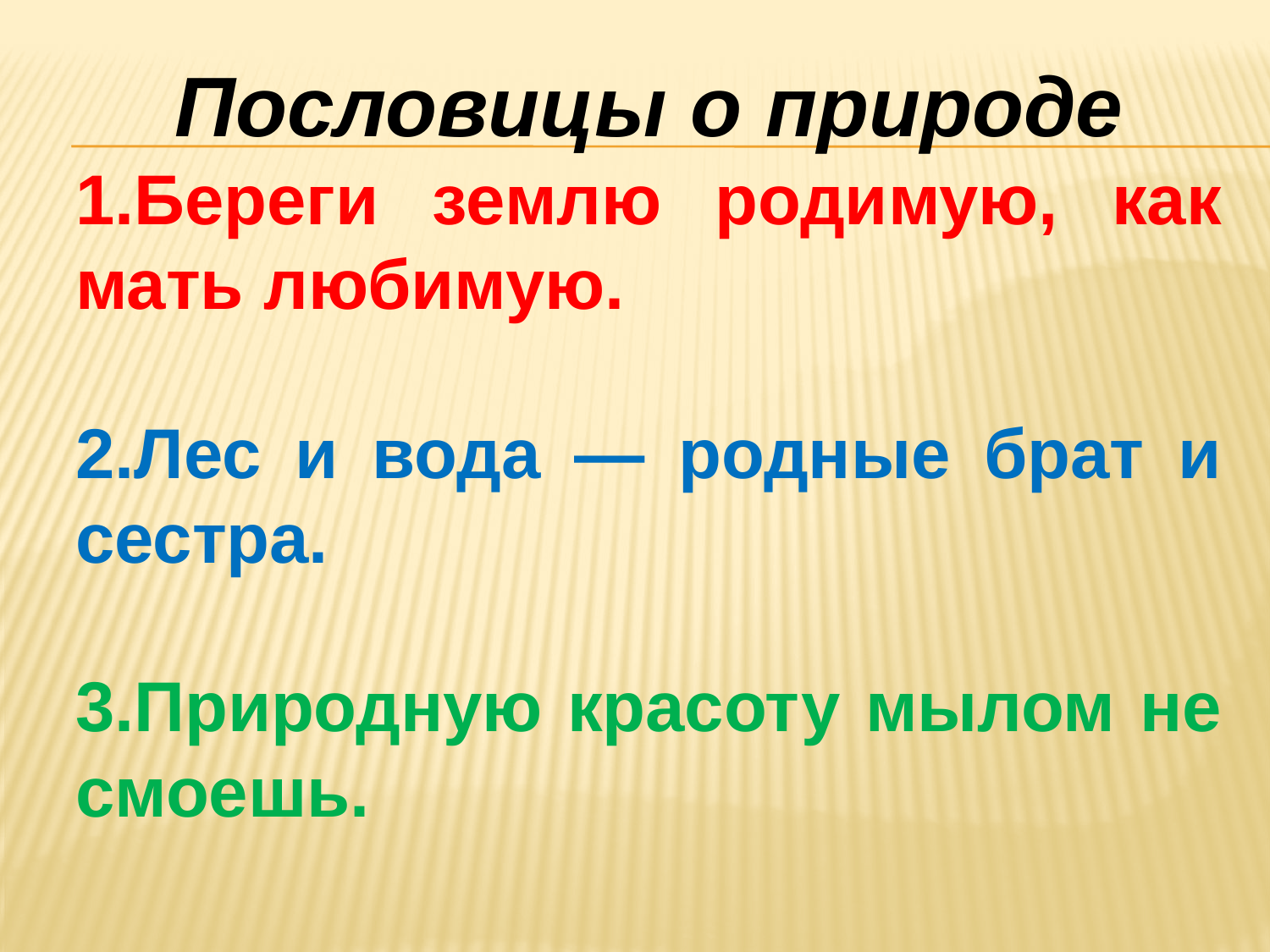

Пословицы о природе
1.Береги землю родимую, как мать любимую.

2.Лес и вода — родные брат и сестра.

3.Природную красоту мылом не смоешь.